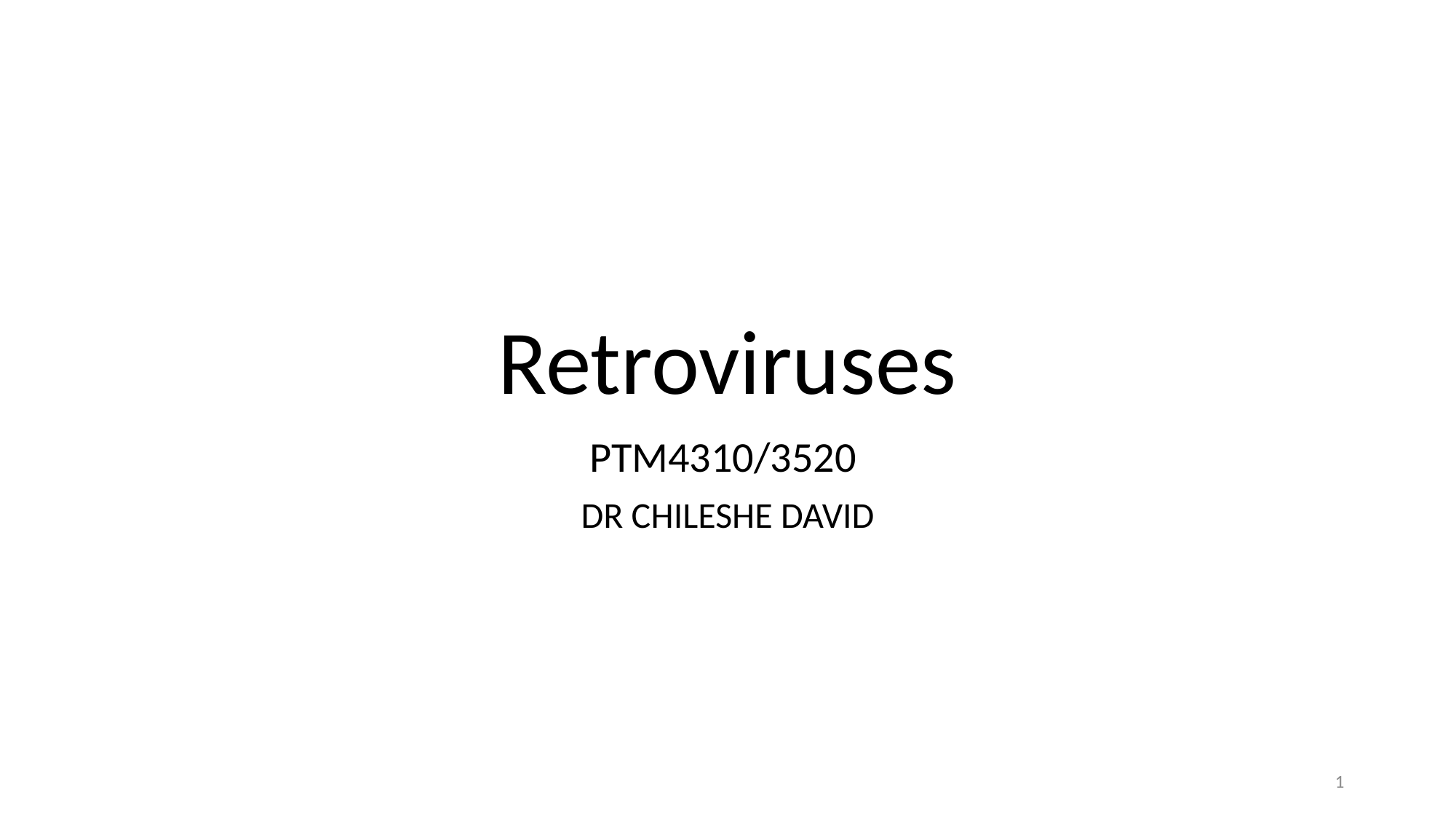

# Retroviruses
PTM4310/3520
DR CHILESHE DAVID

1